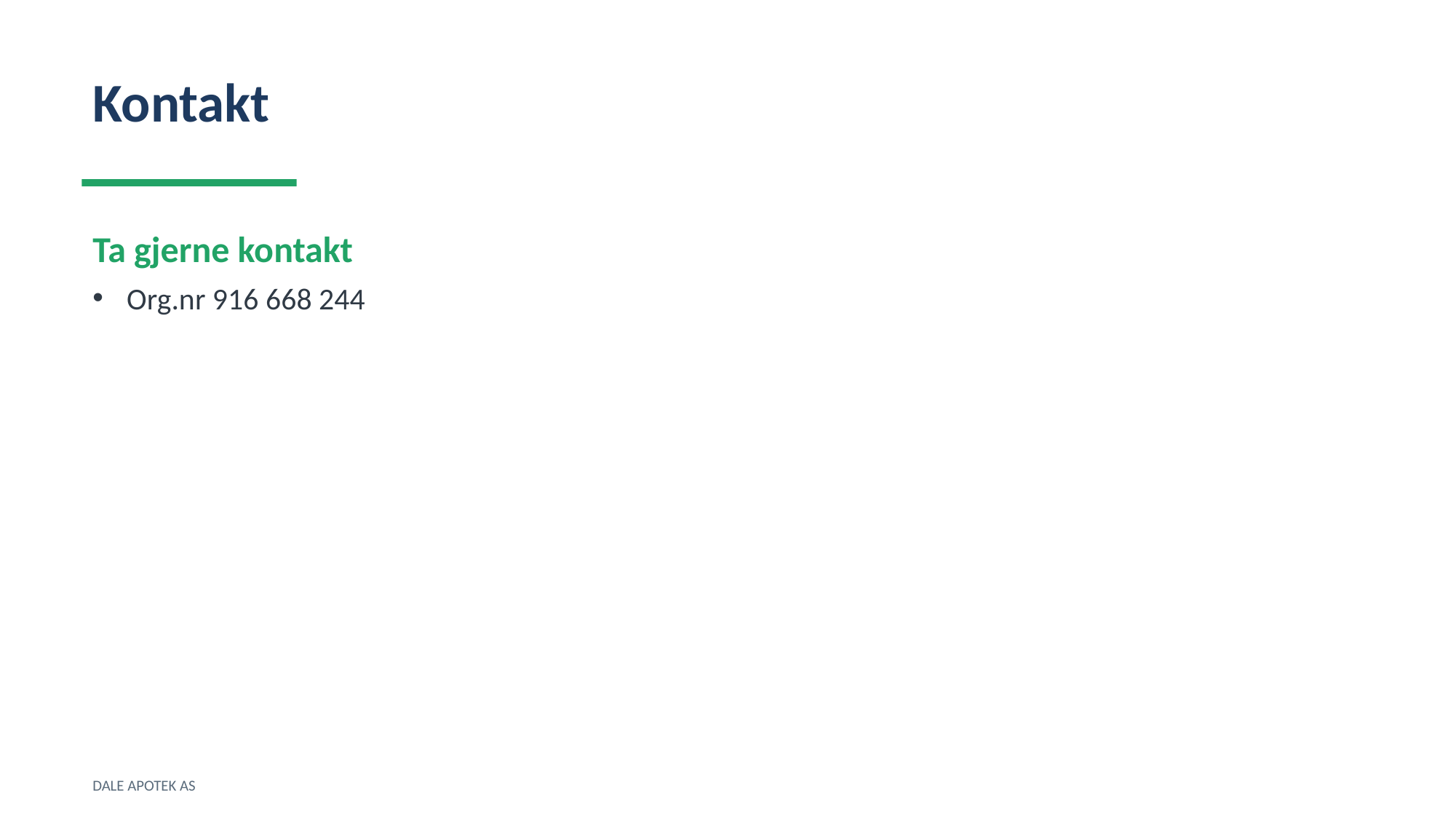

Kontakt

Ta gjerne kontakt
Org.nr 916 668 244
DALE APOTEK AS